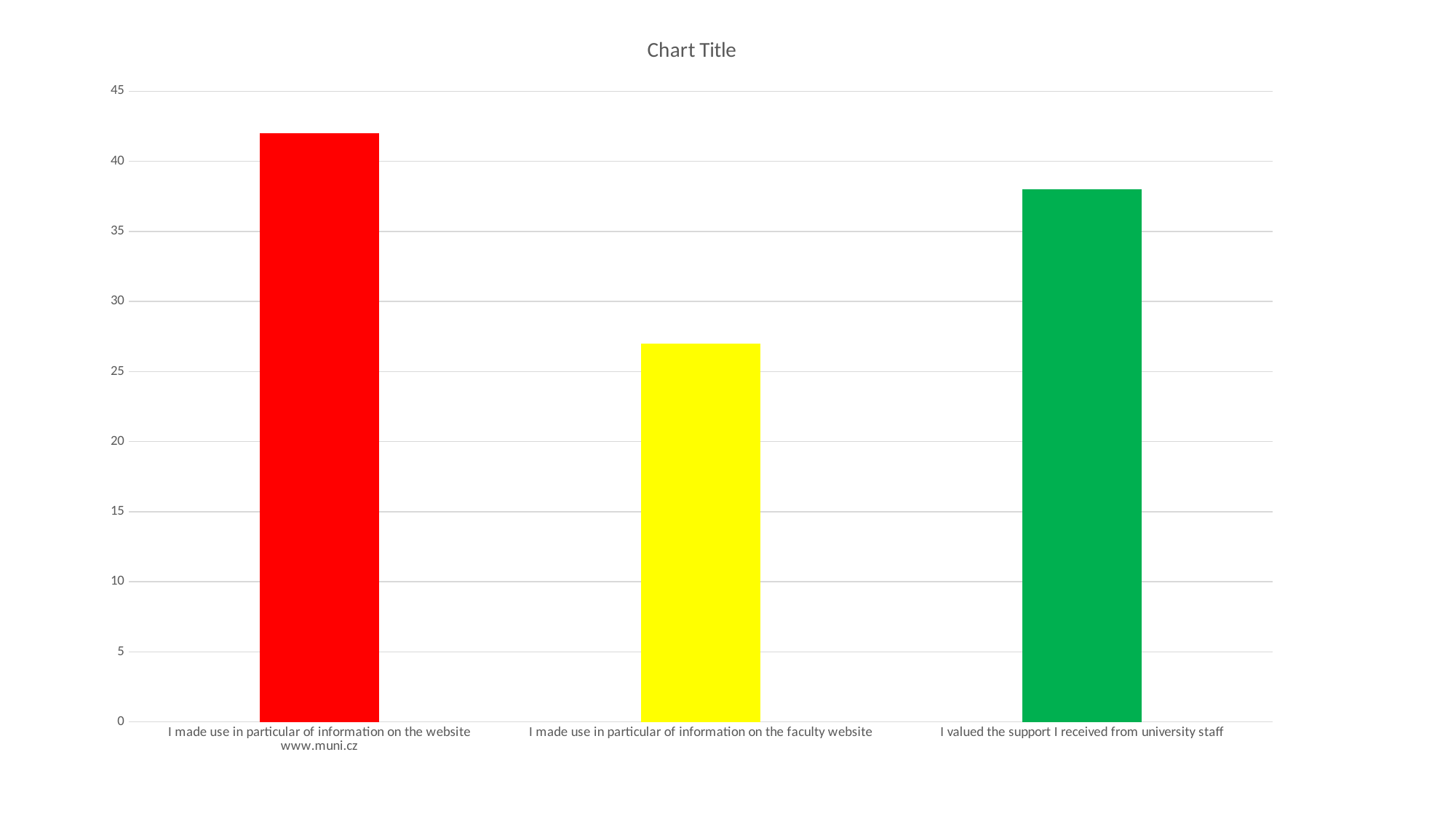

### Chart:

| Category |  |
|---|---|
| I made use in particular of information on the website www.muni.cz | 42.0 |
| I made use in particular of information on the faculty website | 27.0 |
| I valued the support I received from university staff | 38.0 |